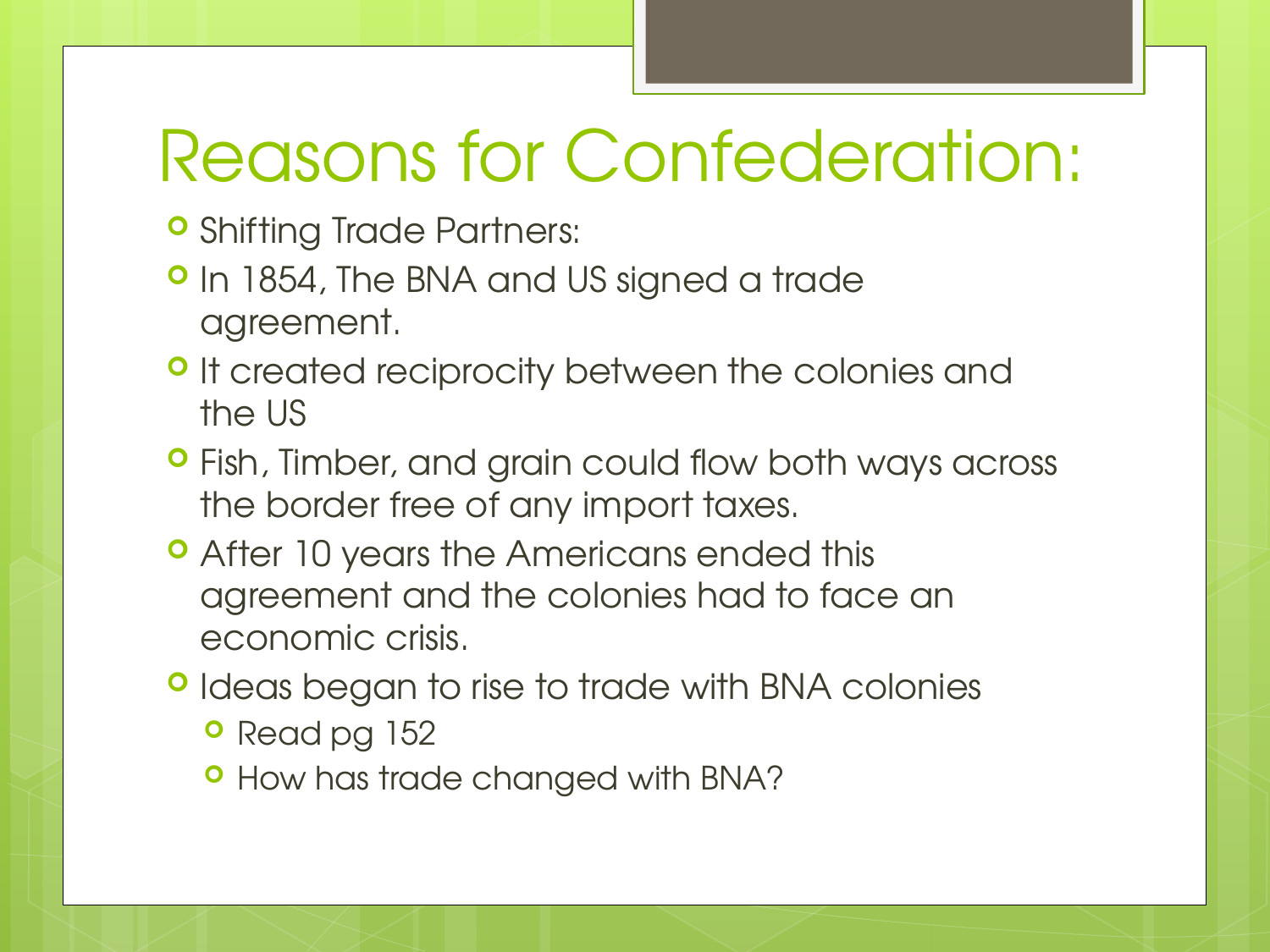

# Reasons for Confederation:
Shifting Trade Partners:
In 1854, The BNA and US signed a trade agreement.
It created reciprocity between the colonies and the US
Fish, Timber, and grain could flow both ways across the border free of any import taxes.
After 10 years the Americans ended this agreement and the colonies had to face an economic crisis.
Ideas began to rise to trade with BNA colonies
Read pg 152
How has trade changed with BNA?